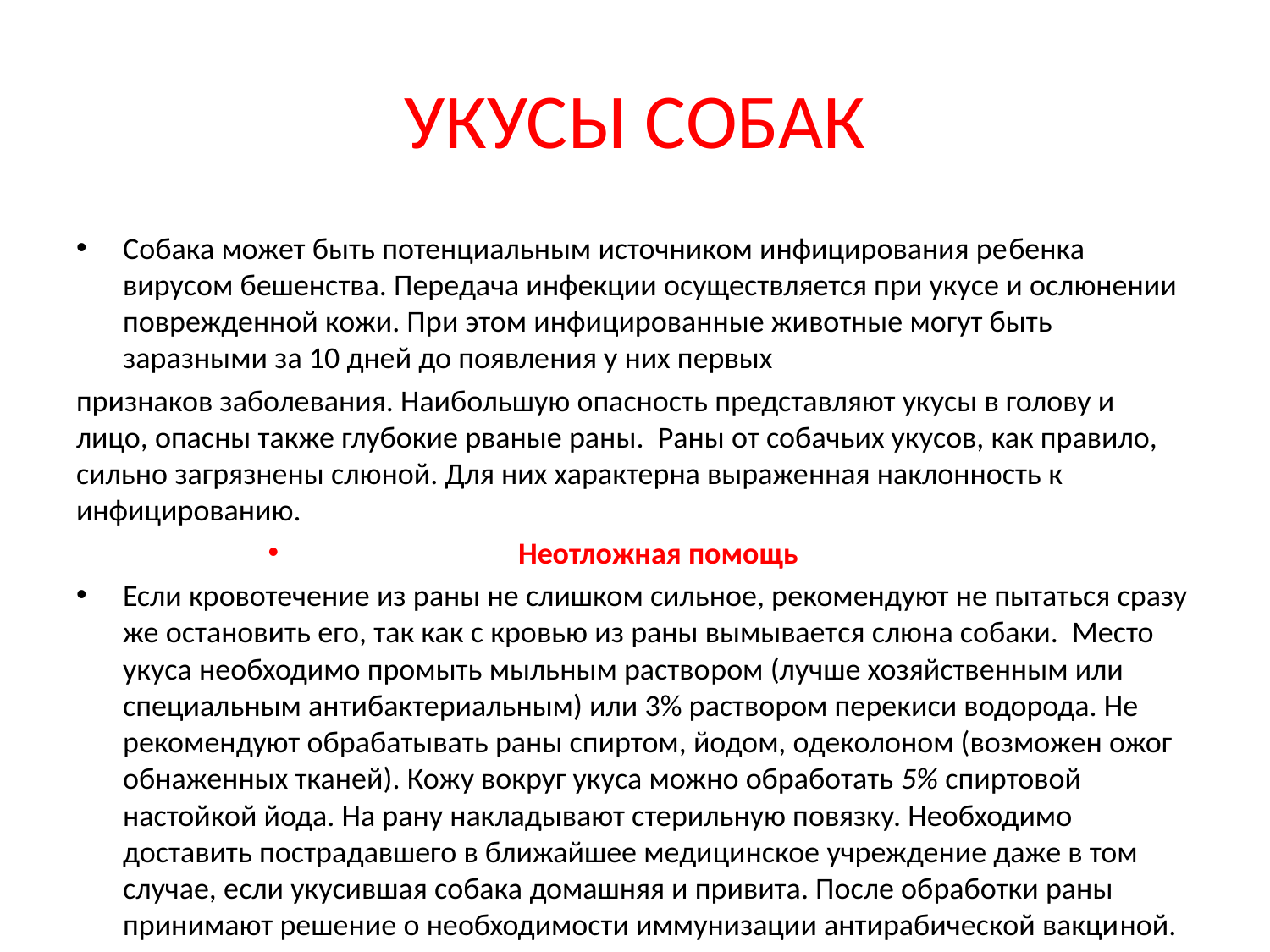

# УКУСЫ СОБАК
Собака может быть потенциальным источником инфицирования ре­бенка вирусом бешенства. Передача инфекции осуществляется при укусе и ослюнении поврежденной кожи. При этом инфицированные животные могут быть заразными за 10 дней до появления у них первых
признаков заболевания. Наибольшую опасность представляют укусы в голову и лицо, опасны также глубокие рваные раны.  Раны от собачьих укусов, как правило, сильно загрязнены слюной. Для них характерна выраженная наклонность к инфицированию.
Неотложная помощь
Если кровотечение из раны не слишком сильное, рекомендуют не пытаться сразу же остановить его, так как с кровью из раны вымывает­ся слюна собаки.  Место укуса необходимо промыть мыльным раство­ром (лучше хозяйственным или специальным антибактериальным) или 3% раствором перекиси водорода. Не рекомендуют обрабатывать раны спиртом, йодом, одеколоном (возможен ожог обнаженных тканей). Ко­жу вокруг укуса можно обработать 5% спиртовой настойкой йода. На рану накладывают стерильную повязку. Необходимо доставить постра­давшего в ближайшее медицинское учреждение даже в том случае, если укусившая собака домашняя и привита. После обработки раны прини­мают решение о необходимости иммунизации антирабической вакци­ной.